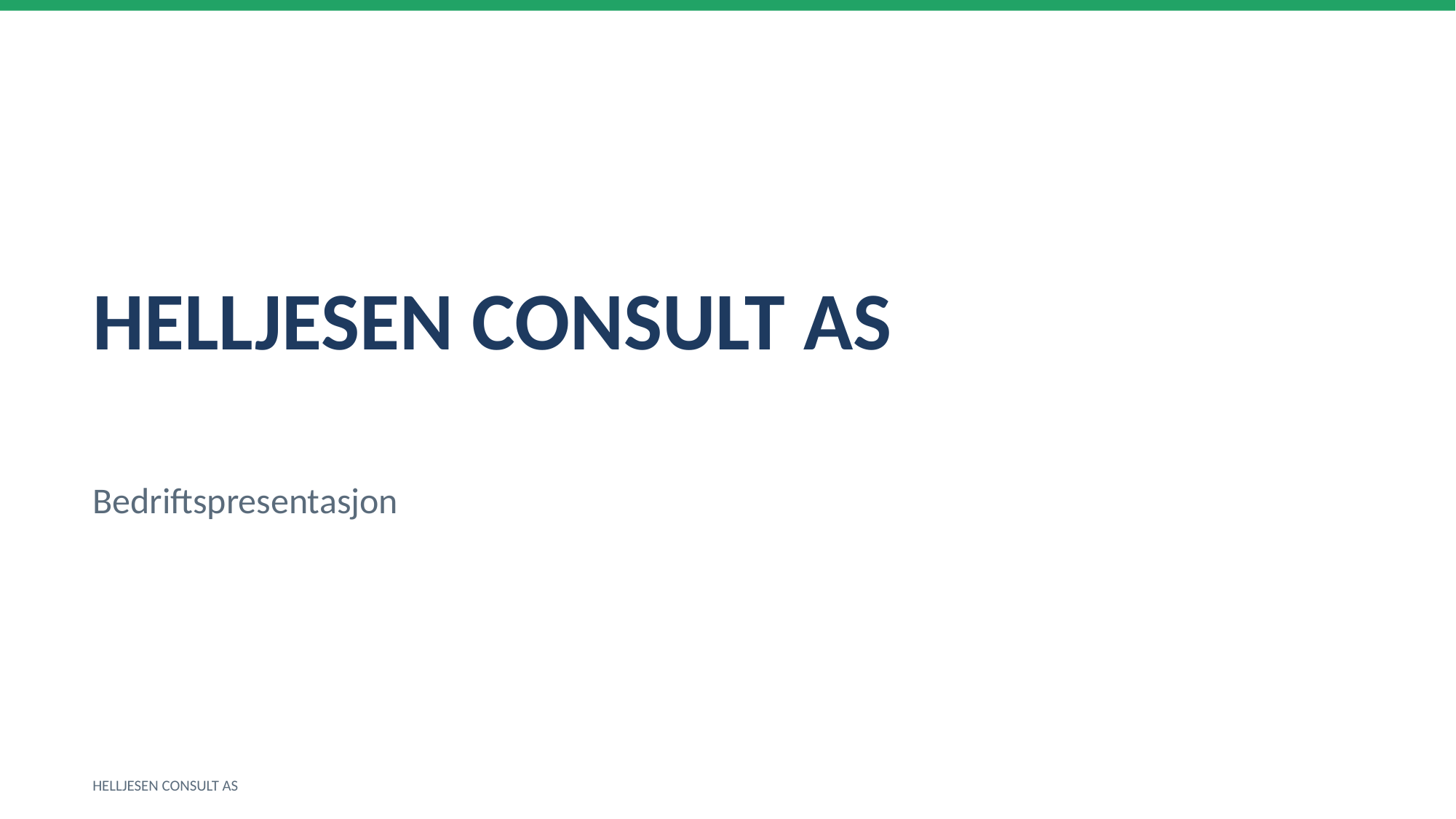

HELLJESEN CONSULT AS
Bedriftspresentasjon
HELLJESEN CONSULT AS